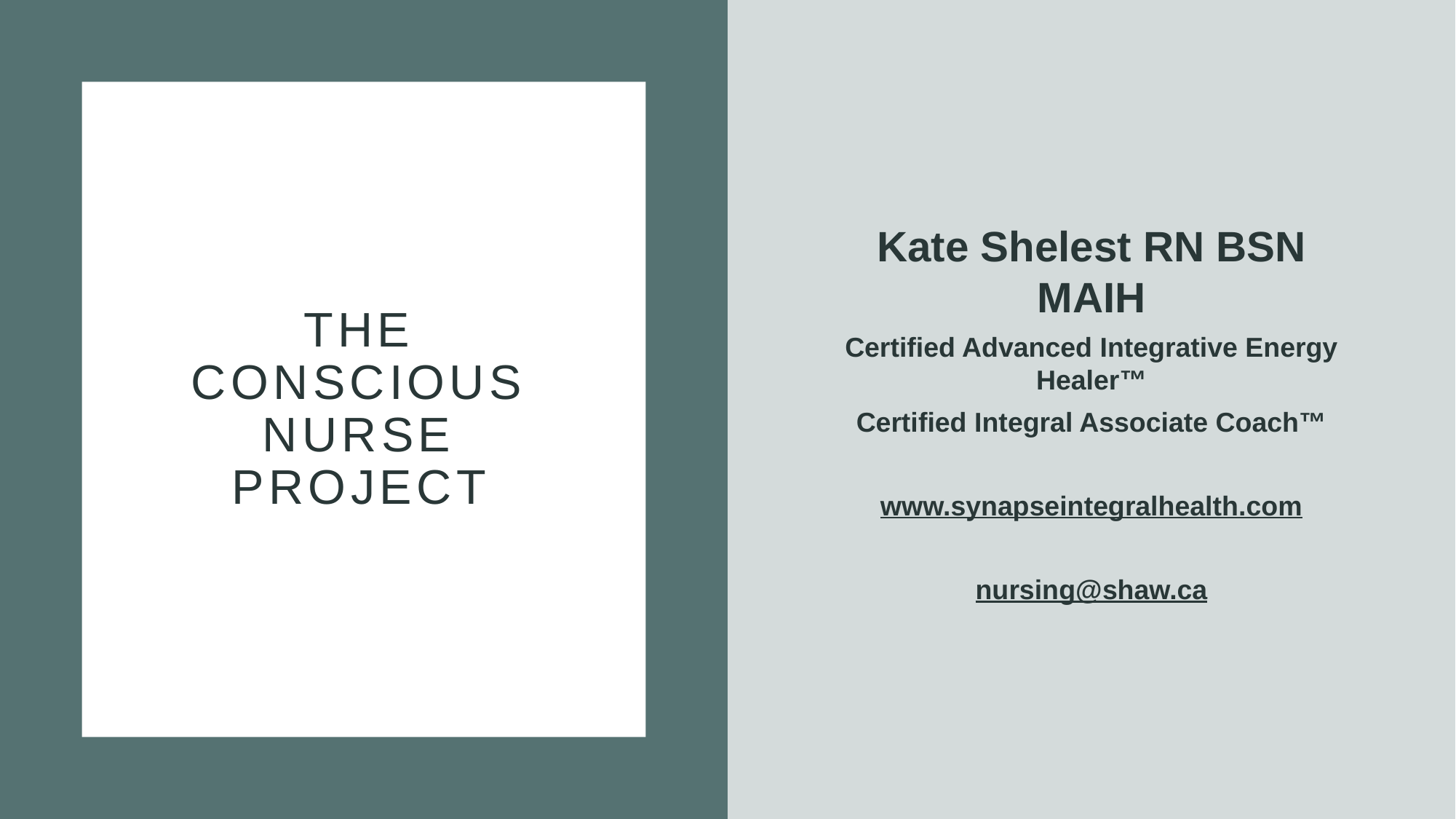

Kate Shelest RN BSN MAIH
Certified Advanced Integrative Energy Healer™
Certified Integral Associate Coach™

www.synapseintegralhealth.com

nursing@shaw.ca

# The Conscious Nurse Project
21